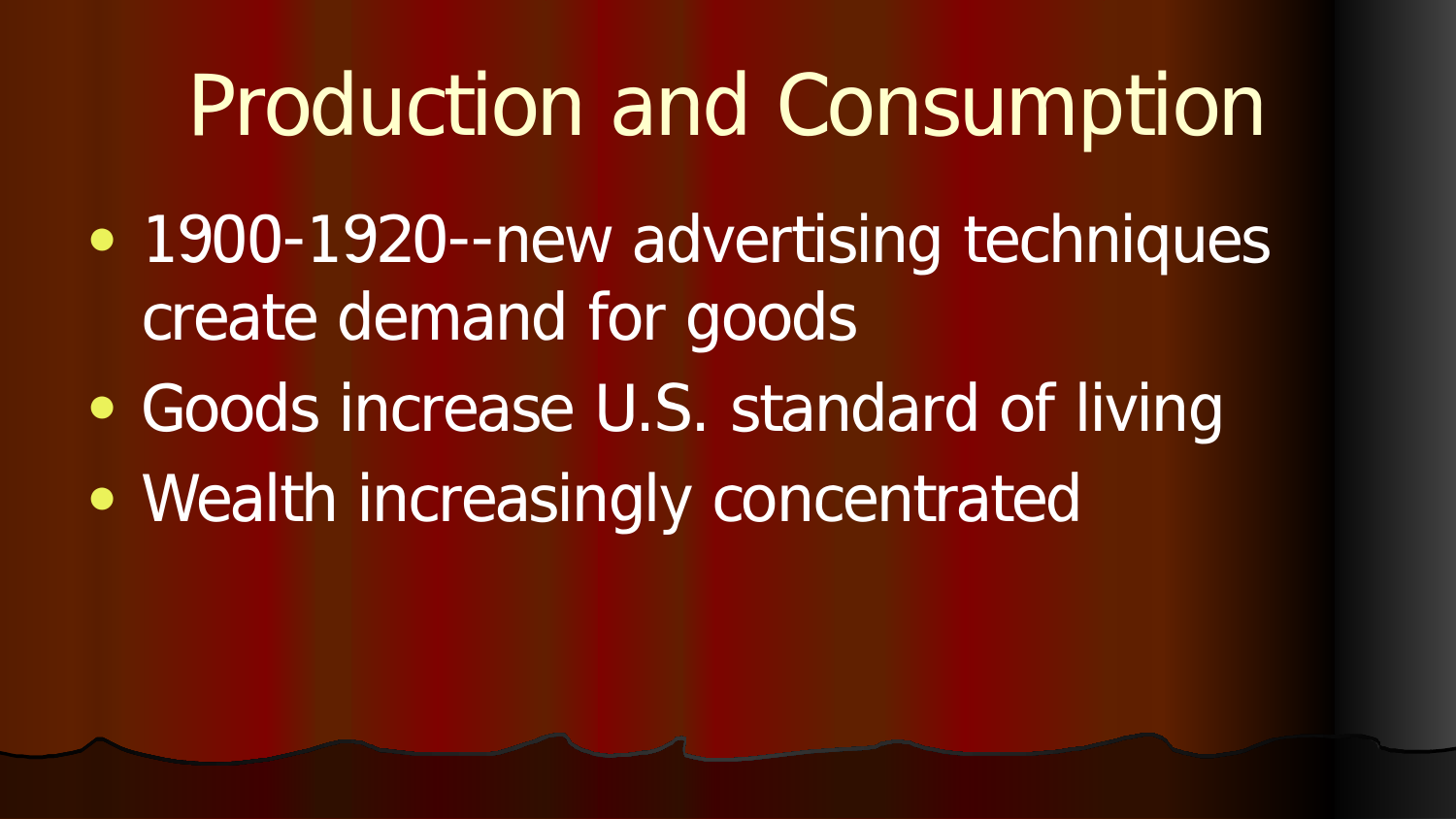

# Production and Consumption
1900-1920--new advertising techniques create demand for goods
Goods increase U.S. standard of living
Wealth increasingly concentrated